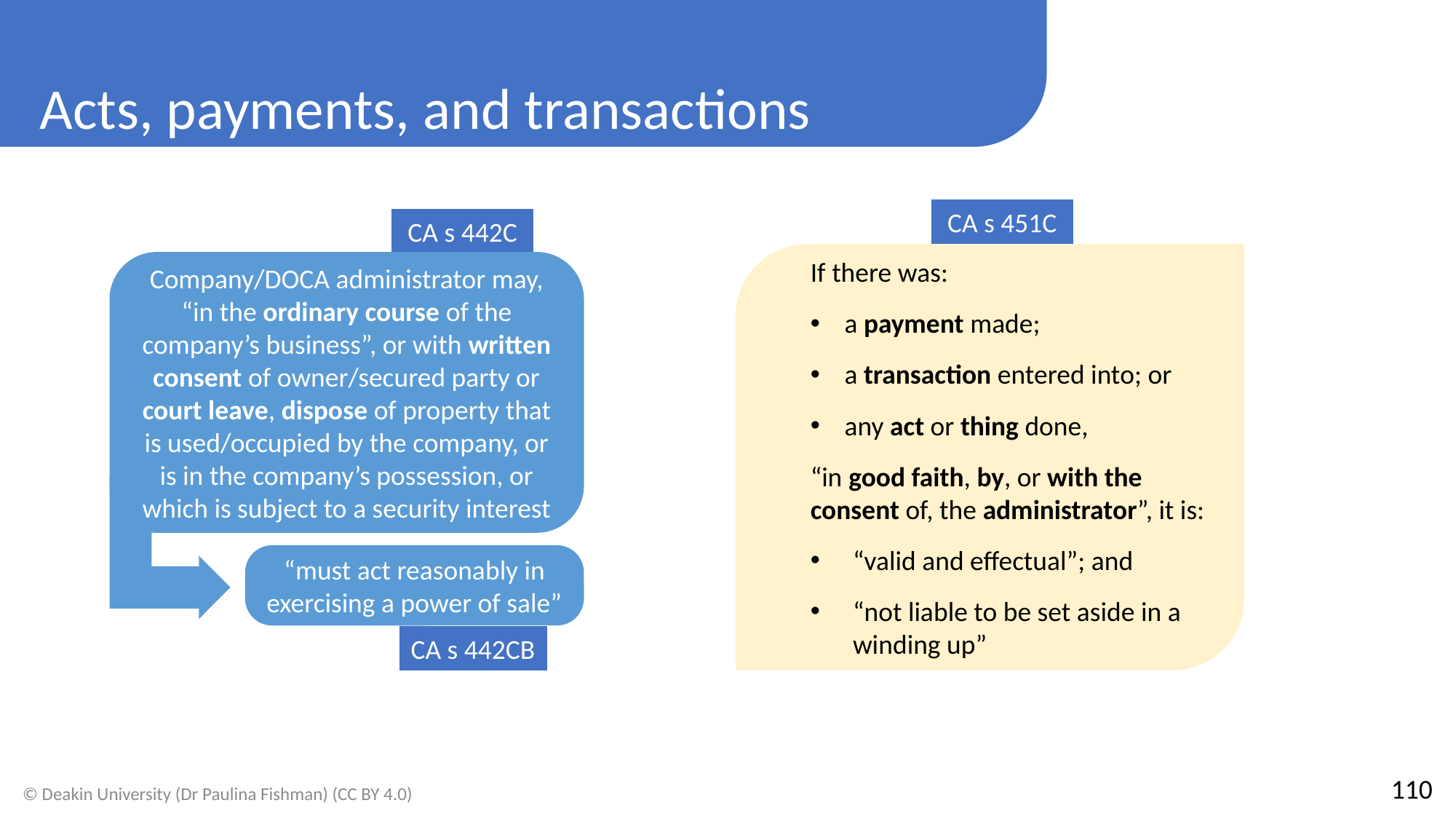

Acts, payments, and transactions
CA s 451C
CA s 442C
If there was:
a payment made;
a transaction entered into; or
any act or thing done,
“in good faith, by, or with the consent of, the administrator”, it is:
“valid and effectual”; and
“not liable to be set aside in a winding up”
Company/DOCA administrator may, “in the ordinary course of the company’s business”, or with written consent of owner/secured party or court leave, dispose of property that is used/occupied by the company, or is in the company’s possession, or which is subject to a security interest

“must act reasonably in exercising a power of sale”
CA s 442CB
110
© Deakin University (Dr Paulina Fishman) (CC BY 4.0)